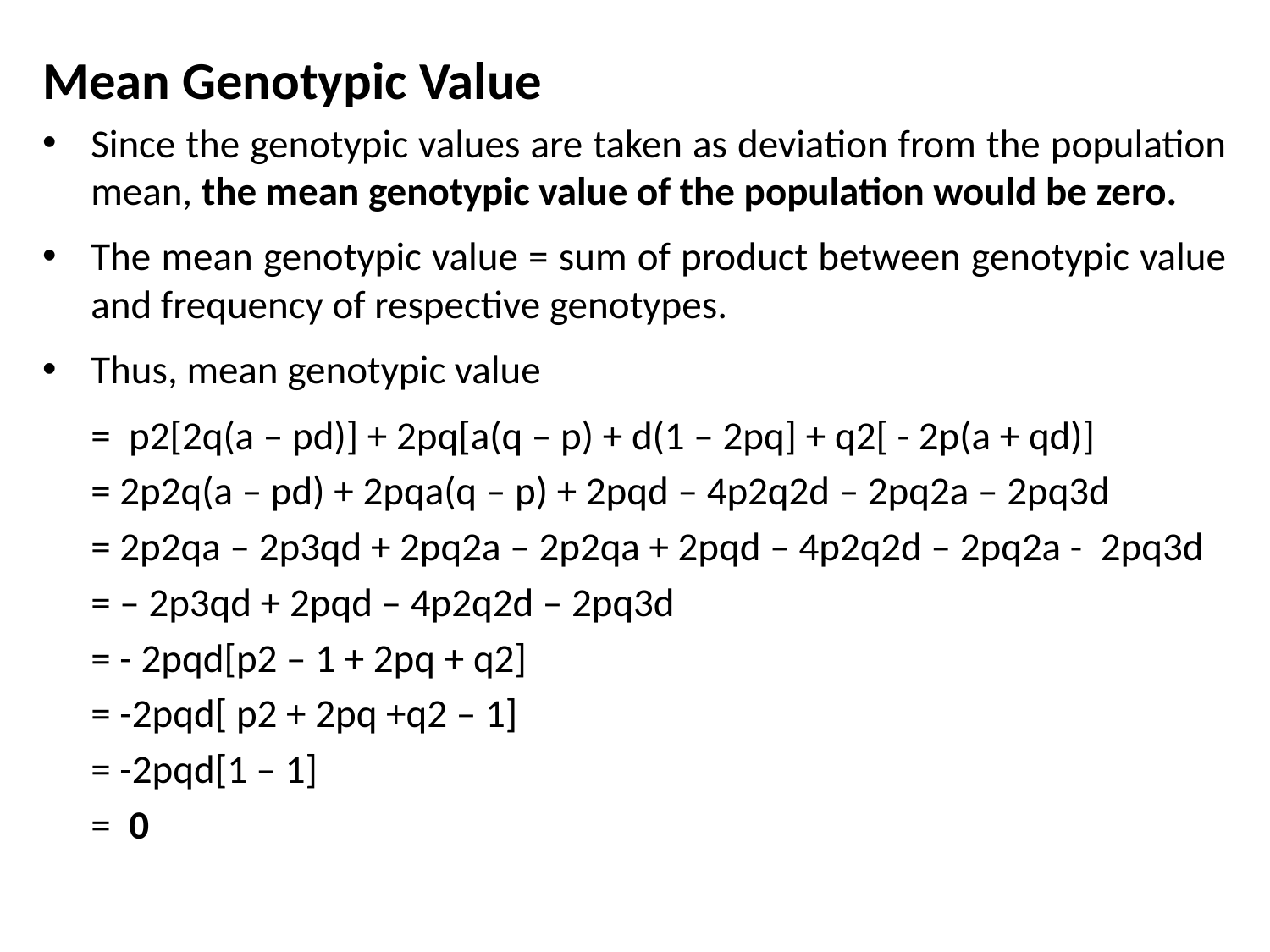

Mean Genotypic Value
Since the genotypic values are taken as deviation from the population mean, the mean genotypic value of the population would be zero.
The mean genotypic value = sum of product between genotypic value and frequency of respective genotypes.
Thus, mean genotypic value
	=  p2[2q(a – pd)] + 2pq[a(q – p) + d(1 – 2pq] + q2[ - 2p(a + qd)]
	= 2p2q(a – pd) + 2pqa(q – p) + 2pqd – 4p2q2d – 2pq2a – 2pq3d
	= 2p2qa – 2p3qd + 2pq2a – 2p2qa + 2pqd – 4p2q2d – 2pq2a -  2pq3d
	= – 2p3qd + 2pqd – 4p2q2d – 2pq3d
	= - 2pqd[p2 – 1 + 2pq + q2]
	= -2pqd[ p2 + 2pq +q2 – 1]
	= -2pqd[1 – 1]
	=  0